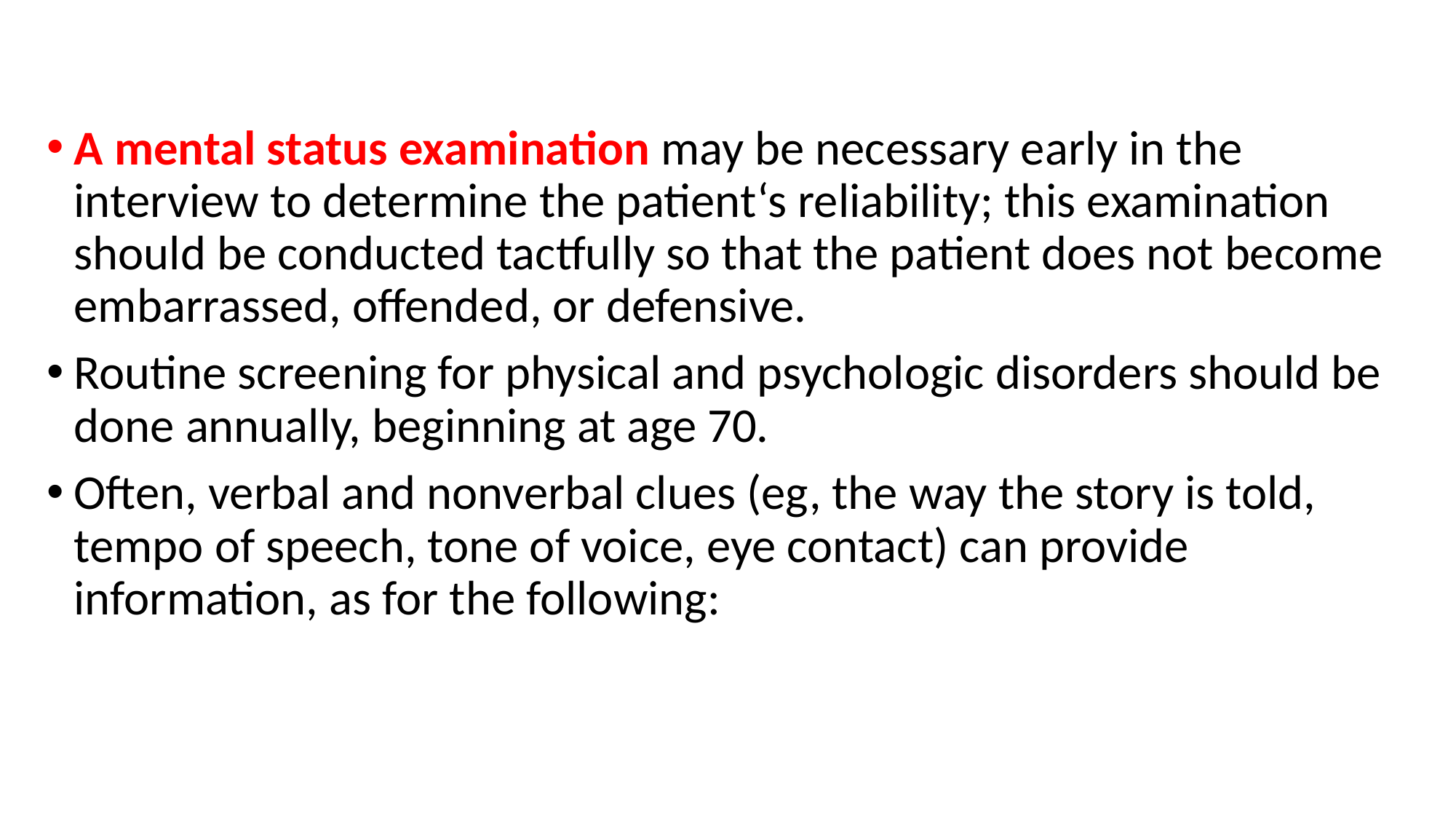

#

A mental status examination may be necessary early in the interview to determine the patient‘s reliability; this examination should be conducted tactfully so that the patient does not become embarrassed, offended, or defensive.
Routine screening for physical and psychologic disorders should be done annually, beginning at age 70.
Often, verbal and nonverbal clues (eg, the way the story is told, tempo of speech, tone of voice, eye contact) can provide information, as for the following: